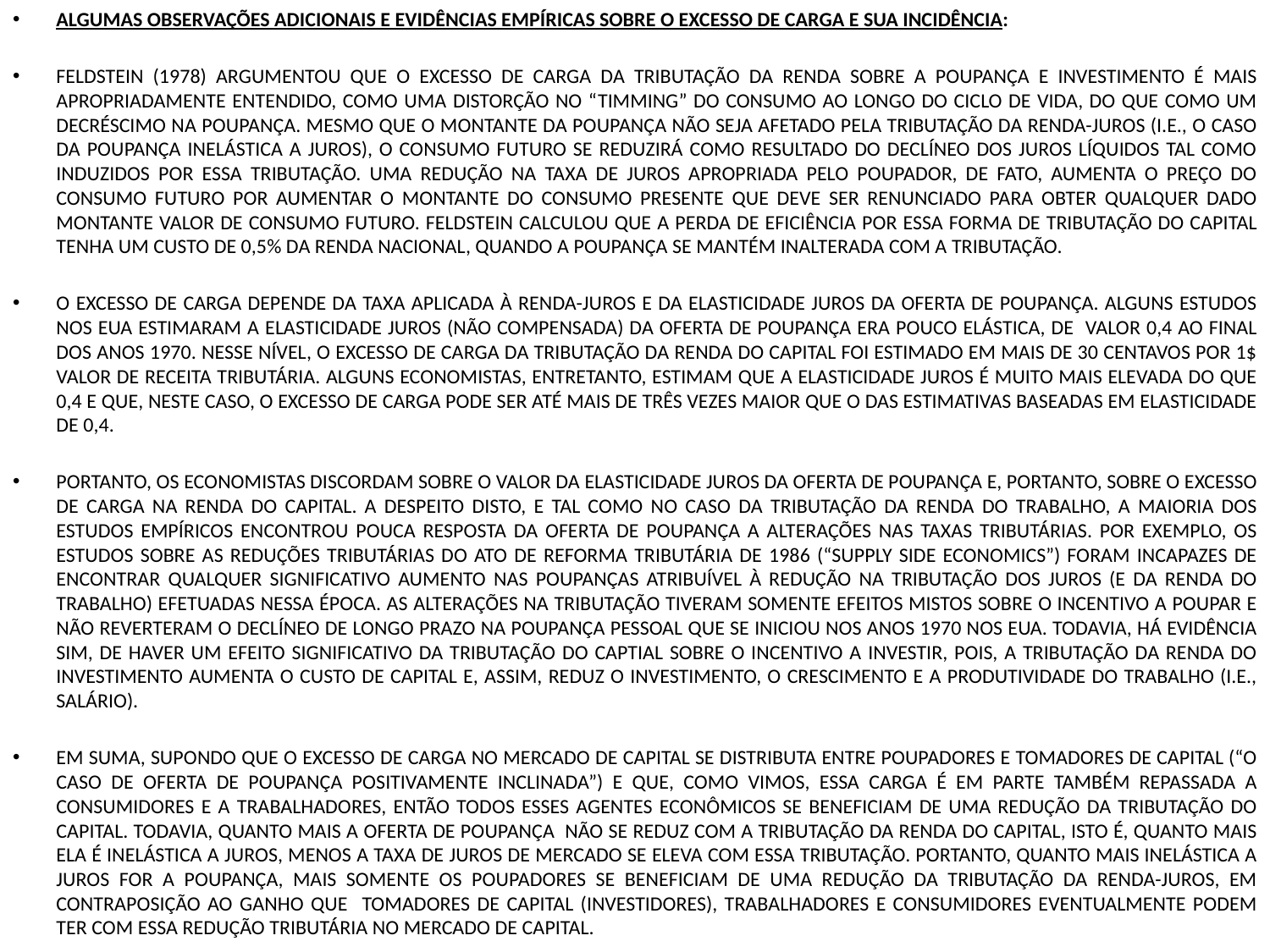

ALGUMAS OBSERVAÇÕES ADICIONAIS E EVIDÊNCIAS EMPÍRICAS SOBRE O EXCESSO DE CARGA E SUA INCIDÊNCIA:

FELDSTEIN (1978) ARGUMENTOU QUE O EXCESSO DE CARGA DA TRIBUTAÇÃO DA RENDA SOBRE A POUPANÇA E INVESTIMENTO É MAIS APROPRIADAMENTE ENTENDIDO, COMO UMA DISTORÇÃO NO “TIMMING” DO CONSUMO AO LONGO DO CICLO DE VIDA, DO QUE COMO UM DECRÉSCIMO NA POUPANÇA. MESMO QUE O MONTANTE DA POUPANÇA NÃO SEJA AFETADO PELA TRIBUTAÇÃO DA RENDA-JUROS (I.E., O CASO DA POUPANÇA INELÁSTICA A JUROS), O CONSUMO FUTURO SE REDUZIRÁ COMO RESULTADO DO DECLÍNEO DOS JUROS LÍQUIDOS TAL COMO INDUZIDOS POR ESSA TRIBUTAÇÃO. UMA REDUÇÃO NA TAXA DE JUROS APROPRIADA PELO POUPADOR, DE FATO, AUMENTA O PREÇO DO CONSUMO FUTURO POR AUMENTAR O MONTANTE DO CONSUMO PRESENTE QUE DEVE SER RENUNCIADO PARA OBTER QUALQUER DADO MONTANTE VALOR DE CONSUMO FUTURO. FELDSTEIN CALCULOU QUE A PERDA DE EFICIÊNCIA POR ESSA FORMA DE TRIBUTAÇÃO DO CAPITAL TENHA UM CUSTO DE 0,5% DA RENDA NACIONAL, QUANDO A POUPANÇA SE MANTÉM INALTERADA COM A TRIBUTAÇÃO.

O EXCESSO DE CARGA DEPENDE DA TAXA APLICADA À RENDA-JUROS E DA ELASTICIDADE JUROS DA OFERTA DE POUPANÇA. ALGUNS ESTUDOS NOS EUA ESTIMARAM A ELASTICIDADE JUROS (NÃO COMPENSADA) DA OFERTA DE POUPANÇA ERA POUCO ELÁSTICA, DE  VALOR 0,4 AO FINAL DOS ANOS 1970. NESSE NÍVEL, O EXCESSO DE CARGA DA TRIBUTAÇÃO DA RENDA DO CAPITAL FOI ESTIMADO EM MAIS DE 30 CENTAVOS POR 1$ VALOR DE RECEITA TRIBUTÁRIA. ALGUNS ECONOMISTAS, ENTRETANTO, ESTIMAM QUE A ELASTICIDADE JUROS É MUITO MAIS ELEVADA DO QUE 0,4 E QUE, NESTE CASO, O EXCESSO DE CARGA PODE SER ATÉ MAIS DE TRÊS VEZES MAIOR QUE O DAS ESTIMATIVAS BASEADAS EM ELASTICIDADE DE 0,4.

PORTANTO, OS ECONOMISTAS DISCORDAM SOBRE O VALOR DA ELASTICIDADE JUROS DA OFERTA DE POUPANÇA E, PORTANTO, SOBRE O EXCESSO DE CARGA NA RENDA DO CAPITAL. A DESPEITO DISTO, E TAL COMO NO CASO DA TRIBUTAÇÃO DA RENDA DO TRABALHO, A MAIORIA DOS ESTUDOS EMPÍRICOS ENCONTROU POUCA RESPOSTA DA OFERTA DE POUPANÇA A ALTERAÇÕES NAS TAXAS TRIBUTÁRIAS. POR EXEMPLO, OS ESTUDOS SOBRE AS REDUÇÕES TRIBUTÁRIAS DO ATO DE REFORMA TRIBUTÁRIA DE 1986 (“SUPPLY SIDE ECONOMICS”) FORAM INCAPAZES DE ENCONTRAR QUALQUER SIGNIFICATIVO AUMENTO NAS POUPANÇAS ATRIBUÍVEL À REDUÇÃO NA TRIBUTAÇÃO DOS JUROS (E DA RENDA DO TRABALHO) EFETUADAS NESSA ÉPOCA. AS ALTERAÇÕES NA TRIBUTAÇÃO TIVERAM SOMENTE EFEITOS MISTOS SOBRE O INCENTIVO A POUPAR E NÃO REVERTERAM O DECLÍNEO DE LONGO PRAZO NA POUPANÇA PESSOAL QUE SE INICIOU NOS ANOS 1970 NOS EUA. TODAVIA, HÁ EVIDÊNCIA SIM, DE HAVER UM EFEITO SIGNIFICATIVO DA TRIBUTAÇÃO DO CAPTIAL SOBRE O INCENTIVO A INVESTIR, POIS, A TRIBUTAÇÃO DA RENDA DO INVESTIMENTO AUMENTA O CUSTO DE CAPITAL E, ASSIM, REDUZ O INVESTIMENTO, O CRESCIMENTO E A PRODUTIVIDADE DO TRABALHO (I.E., SALÁRIO).

EM SUMA, SUPONDO QUE O EXCESSO DE CARGA NO MERCADO DE CAPITAL SE DISTRIBUTA ENTRE POUPADORES E TOMADORES DE CAPITAL (“O CASO DE OFERTA DE POUPANÇA POSITIVAMENTE INCLINADA”) E QUE, COMO VIMOS, ESSA CARGA É EM PARTE TAMBÉM REPASSADA A CONSUMIDORES E A TRABALHADORES, ENTÃO TODOS ESSES AGENTES ECONÔMICOS SE BENEFICIAM DE UMA REDUÇÃO DA TRIBUTAÇÃO DO CAPITAL. TODAVIA, QUANTO MAIS A OFERTA DE POUPANÇA  NÃO SE REDUZ COM A TRIBUTAÇÃO DA RENDA DO CAPITAL, ISTO É, QUANTO MAIS ELA É INELÁSTICA A JUROS, MENOS A TAXA DE JUROS DE MERCADO SE ELEVA COM ESSA TRIBUTAÇÃO. PORTANTO, QUANTO MAIS INELÁSTICA A JUROS FOR A POUPANÇA, MAIS SOMENTE OS POUPADORES SE BENEFICIAM DE UMA REDUÇÃO DA TRIBUTAÇÃO DA RENDA-JUROS, EM CONTRAPOSIÇÃO AO GANHO QUE  TOMADORES DE CAPITAL (INVESTIDORES), TRABALHADORES E CONSUMIDORES EVENTUALMENTE PODEM TER COM ESSA REDUÇÃO TRIBUTÁRIA NO MERCADO DE CAPITAL.